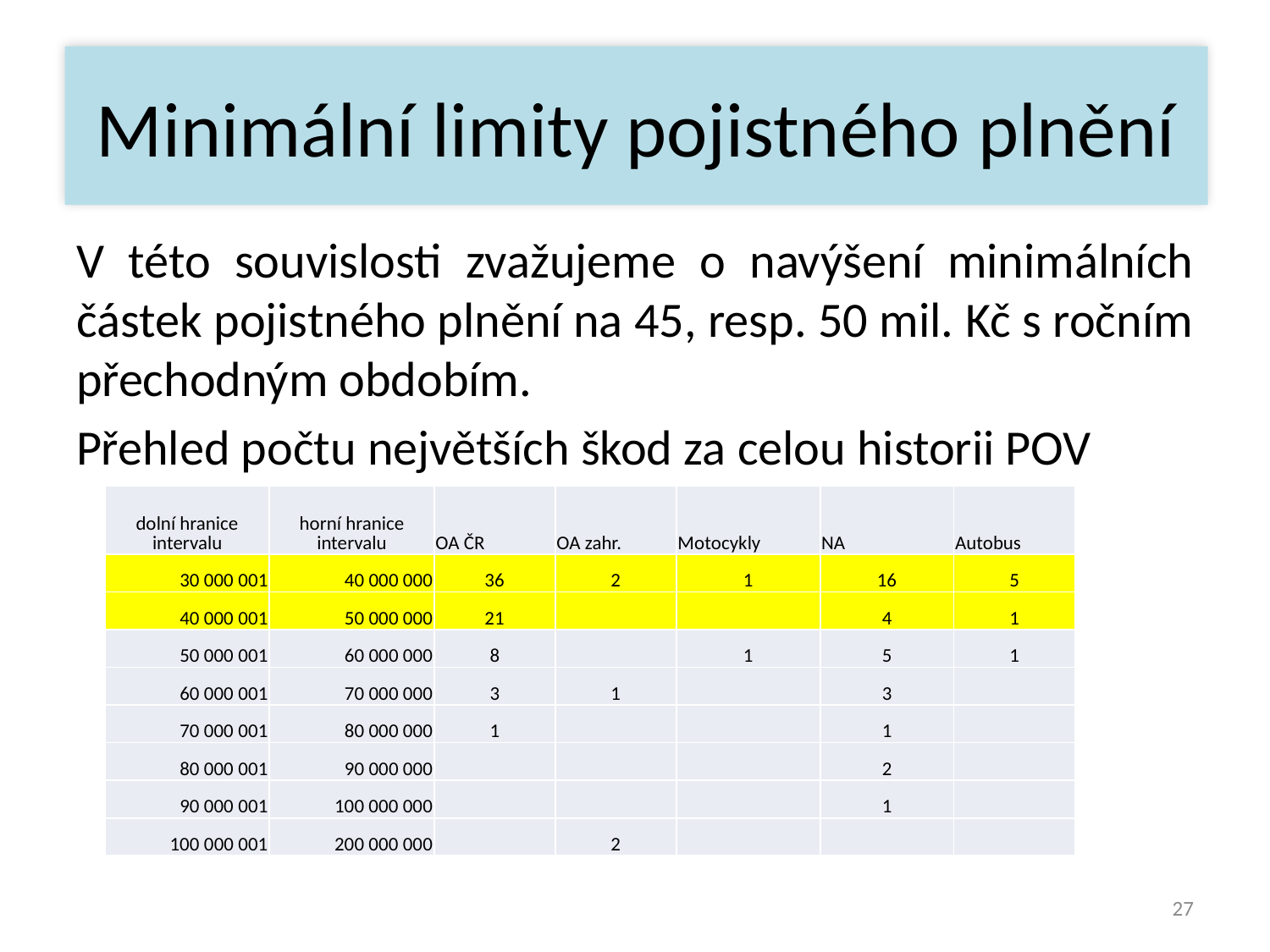

# Minimální limity pojistného plnění
V této souvislosti zvažujeme o navýšení minimálních částek pojistného plnění na 45, resp. 50 mil. Kč s ročním přechodným obdobím.
Přehled počtu největších škod za celou historii POV

| dolní hranice intervalu | horní hranice intervalu | OA ČR | OA zahr. | Motocykly | NA | Autobus |
| --- | --- | --- | --- | --- | --- | --- |
| 30 000 001 | 40 000 000 | 36 | 2 | 1 | 16 | 5 |
| 40 000 001 | 50 000 000 | 21 |  |  | 4 | 1 |
| 50 000 001 | 60 000 000 | 8 |  | 1 | 5 | 1 |
| 60 000 001 | 70 000 000 | 3 | 1 |  | 3 |  |
| 70 000 001 | 80 000 000 | 1 |  |  | 1 |  |
| 80 000 001 | 90 000 000 |  |  |  | 2 |  |
| 90 000 001 | 100 000 000 |  |  |  | 1 |  |
| 100 000 001 | 200 000 000 |  | 2 |  |  |  |
27